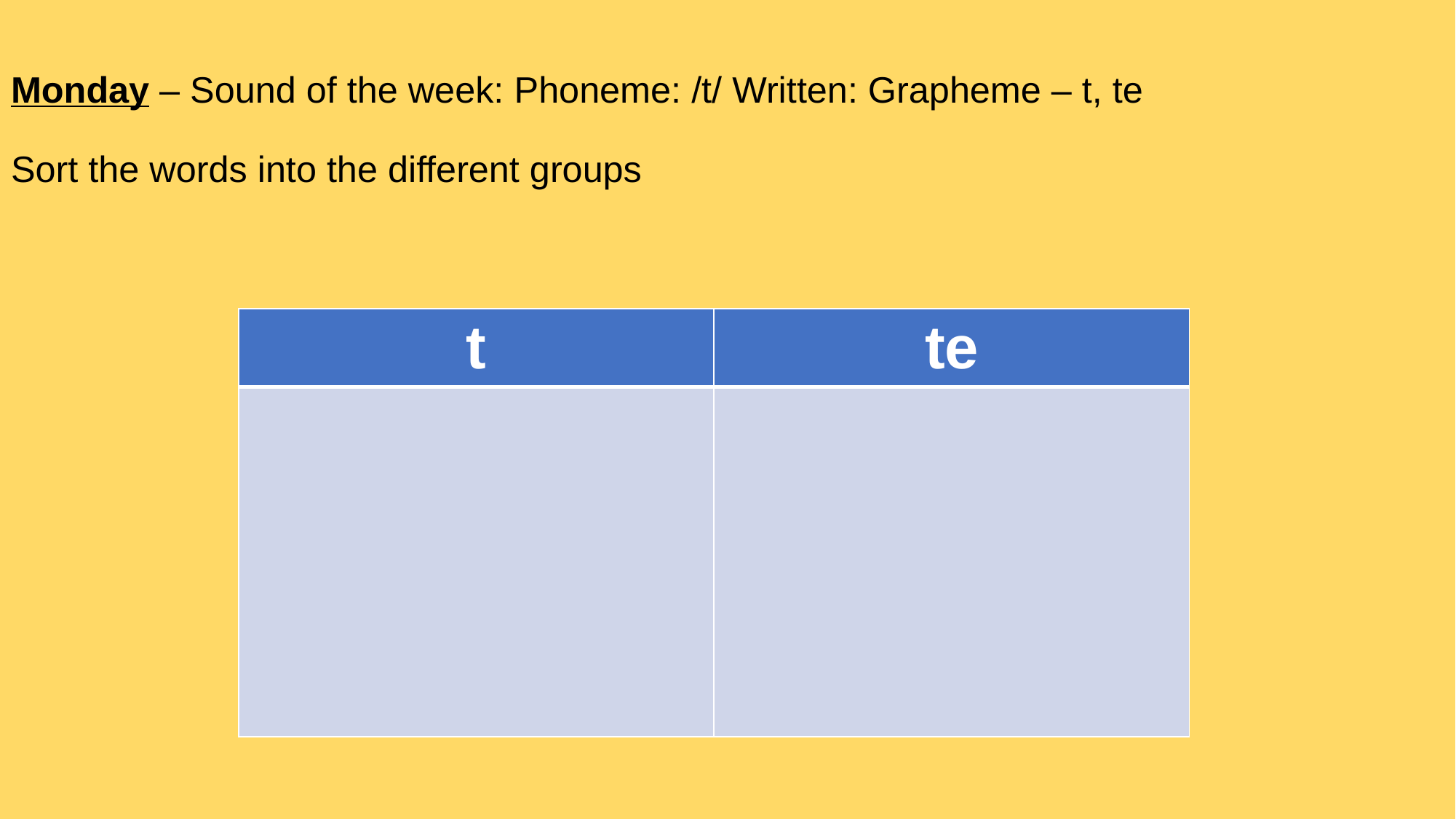

# Monday – Sound of the week: Phoneme: /t/ Written: Grapheme – t, te Sort the words into the different groups
| t | te |
| --- | --- |
|  |  |